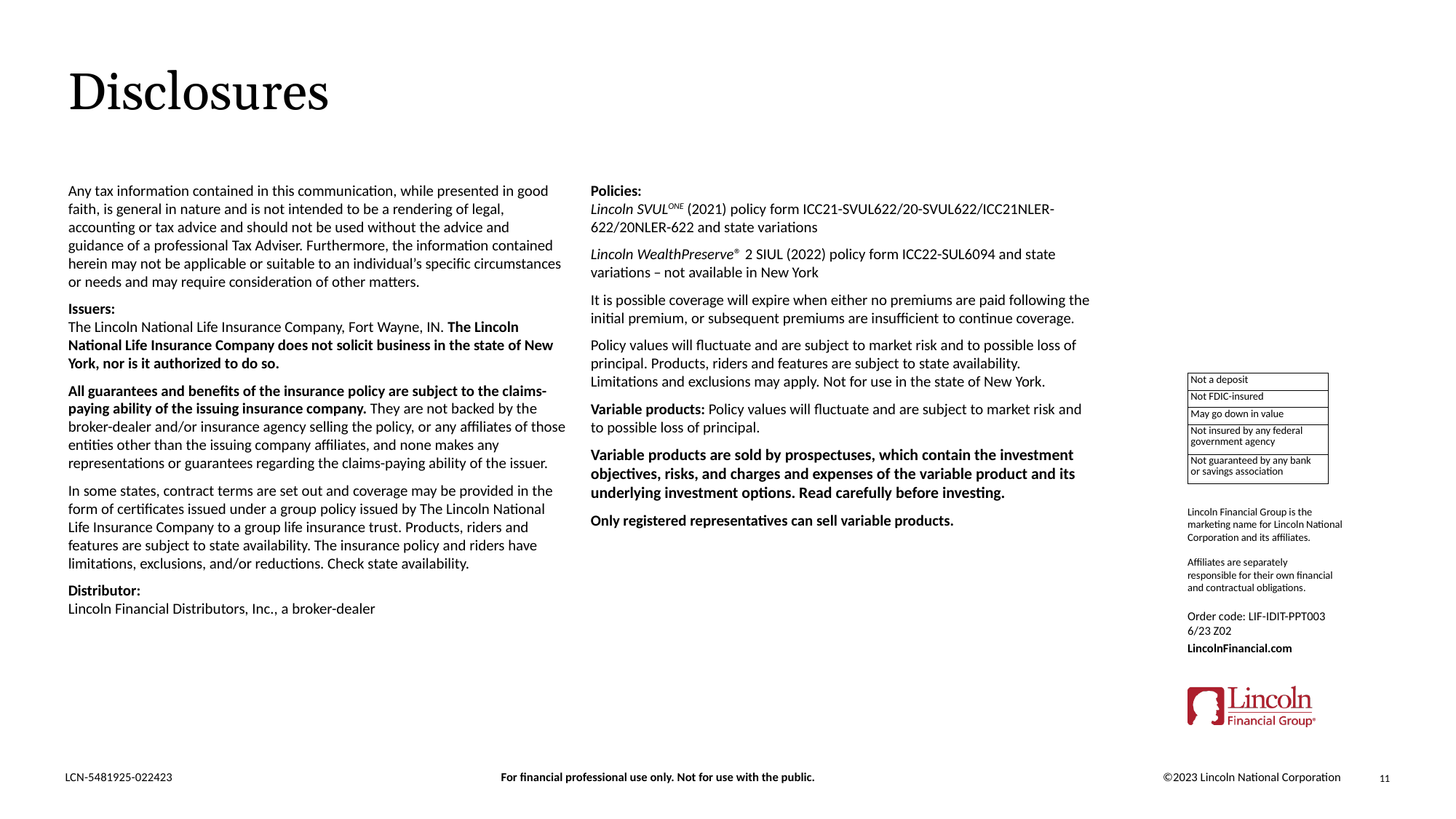

# Disclosures
Any tax information contained in this communication, while presented in good faith, is general in nature and is not intended to be a rendering of legal, accounting or tax advice and should not be used without the advice and guidance of a professional Tax Adviser. Furthermore, the information contained herein may not be applicable or suitable to an individual’s specific circumstances or needs and may require consideration of other matters.
Issuers:
The Lincoln National Life Insurance Company, Fort Wayne, IN. The Lincoln National Life Insurance Company does not solicit business in the state of New York, nor is it authorized to do so.
All guarantees and benefits of the insurance policy are subject to the claims-paying ability of the issuing insurance company. They are not backed by the broker-dealer and/or insurance agency selling the policy, or any affiliates of those entities other than the issuing company affiliates, and none makes any representations or guarantees regarding the claims-paying ability of the issuer.
In some states, contract terms are set out and coverage may be provided in the form of certificates issued under a group policy issued by The Lincoln National Life Insurance Company to a group life insurance trust. Products, riders and features are subject to state availability. The insurance policy and riders have limitations, exclusions, and/or reductions. Check state availability.
Distributor:
Lincoln Financial Distributors, Inc., a broker-dealer
Policies:
Lincoln SVULONE (2021) policy form ICC21-SVUL622/20-SVUL622/ICC21NLER-622/20NLER-622 and state variations
Lincoln WealthPreserve® 2 SIUL (2022) policy form ICC22-SUL6094 and state variations – not available in New York
It is possible coverage will expire when either no premiums are paid following the initial premium, or subsequent premiums are insufficient to continue coverage.
Policy values will fluctuate and are subject to market risk and to possible loss of principal. Products, riders and features are subject to state availability. Limitations and exclusions may apply. Not for use in the state of New York.
Variable products: Policy values will fluctuate and are subject to market risk and to possible loss of principal.
Variable products are sold by prospectuses, which contain the investment objectives, risks, and charges and expenses of the variable product and its underlying investment options. Read carefully before investing.
Only registered representatives can sell variable products.